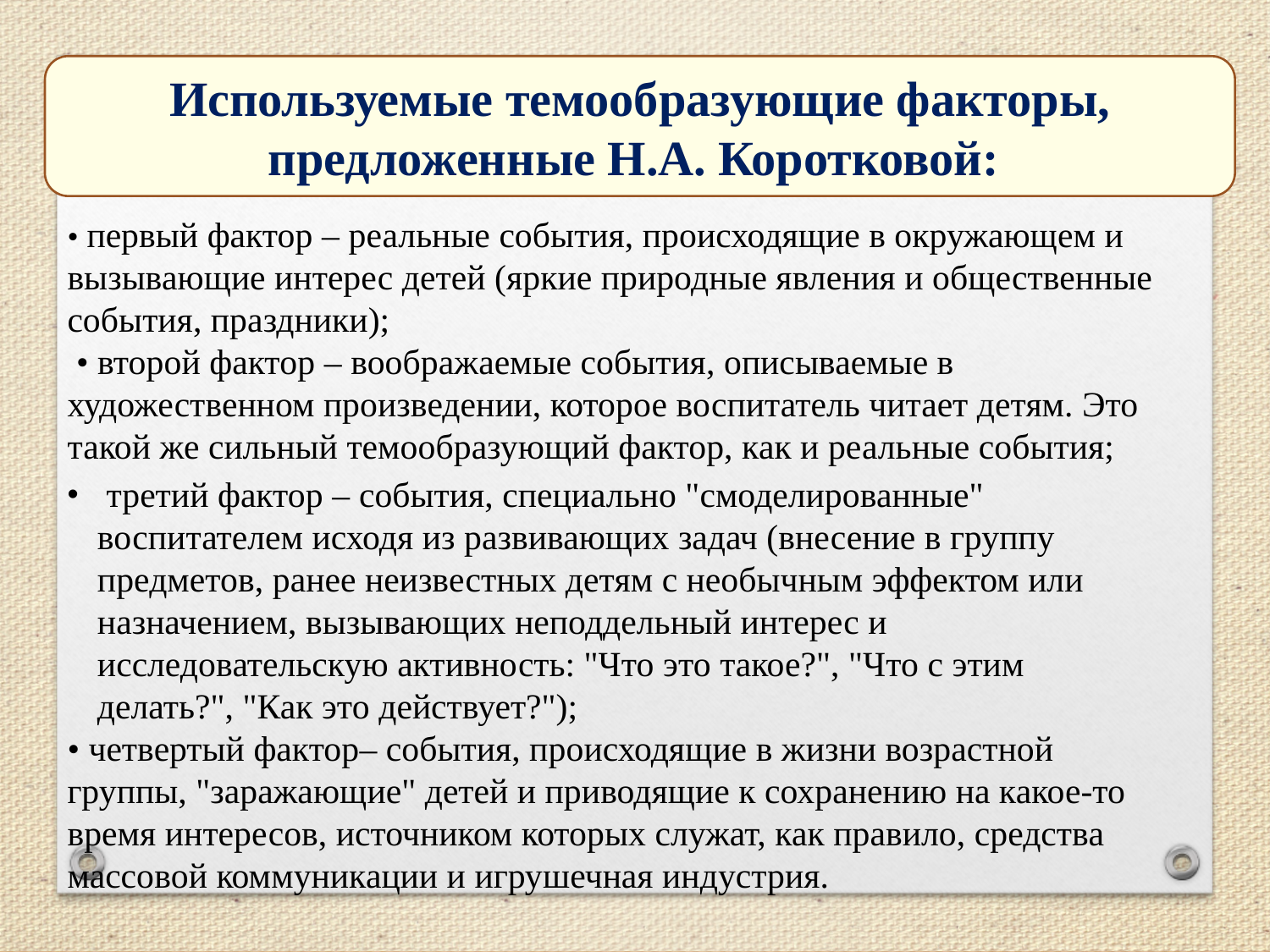

Используемые темообразующие факторы, предложенные Н.А. Коротковой:

• первый фактор – реальные события, происходящие в окружающем и вызывающие интерес детей (яркие природные явления и общественные события, праздники);
 • второй фактор – воображаемые события, описываемые в художественном произведении, которое воспитатель читает детям. Это такой же сильный темообразующий фактор, как и реальные события;

 третий фактор – события, специально "смоделированные" воспитателем исходя из развивающих задач (внесение в группу предметов, ранее неизвестных детям с необычным эффектом или назначением, вызывающих неподдельный интерес и исследовательскую активность: "Что это такое?", "Что с этим делать?", "Как это действует?");
• четвертый фактор– события, происходящие в жизни возрастной группы, "заражающие" детей и приводящие к сохранению на какое-то время интересов, источником которых служат, как правило, средства массовой коммуникации и игрушечная индустрия.